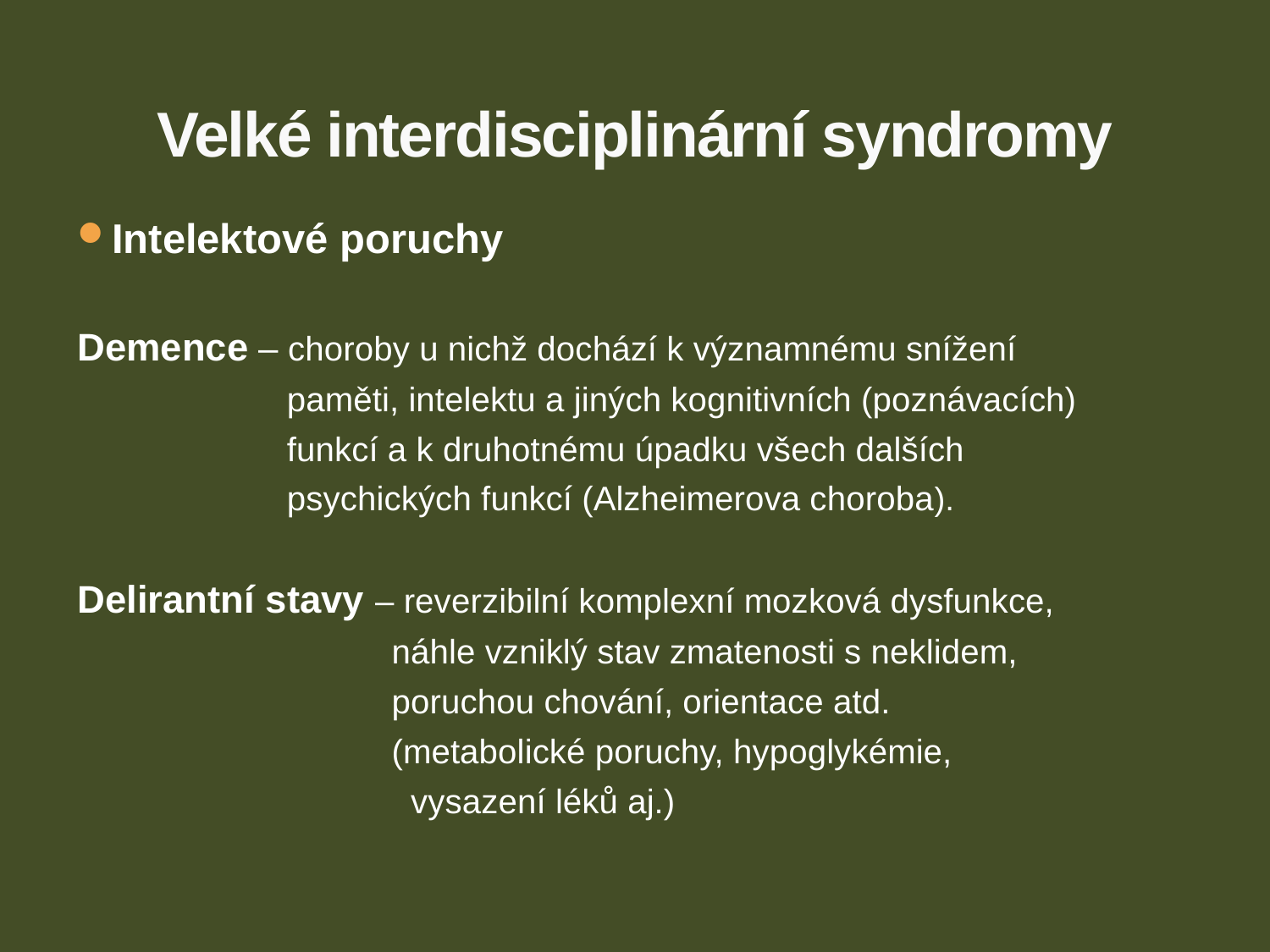

# Velké interdisciplinární syndromy
Intelektové poruchy

Demence – choroby u nichž dochází k významnému snížení
                      paměti, intelektu a jiných kognitivních (poznávacích)
                      funkcí a k druhotnému úpadku všech dalších
                      psychických funkcí (Alzheimerova choroba).

Delirantní stavy – reverzibilní komplexní mozková dysfunkce,
                                 náhle vzniklý stav zmatenosti s neklidem,
                                 poruchou chování, orientace atd.
                                 (metabolické poruchy, hypoglykémie,
                                   vysazení léků aj.)